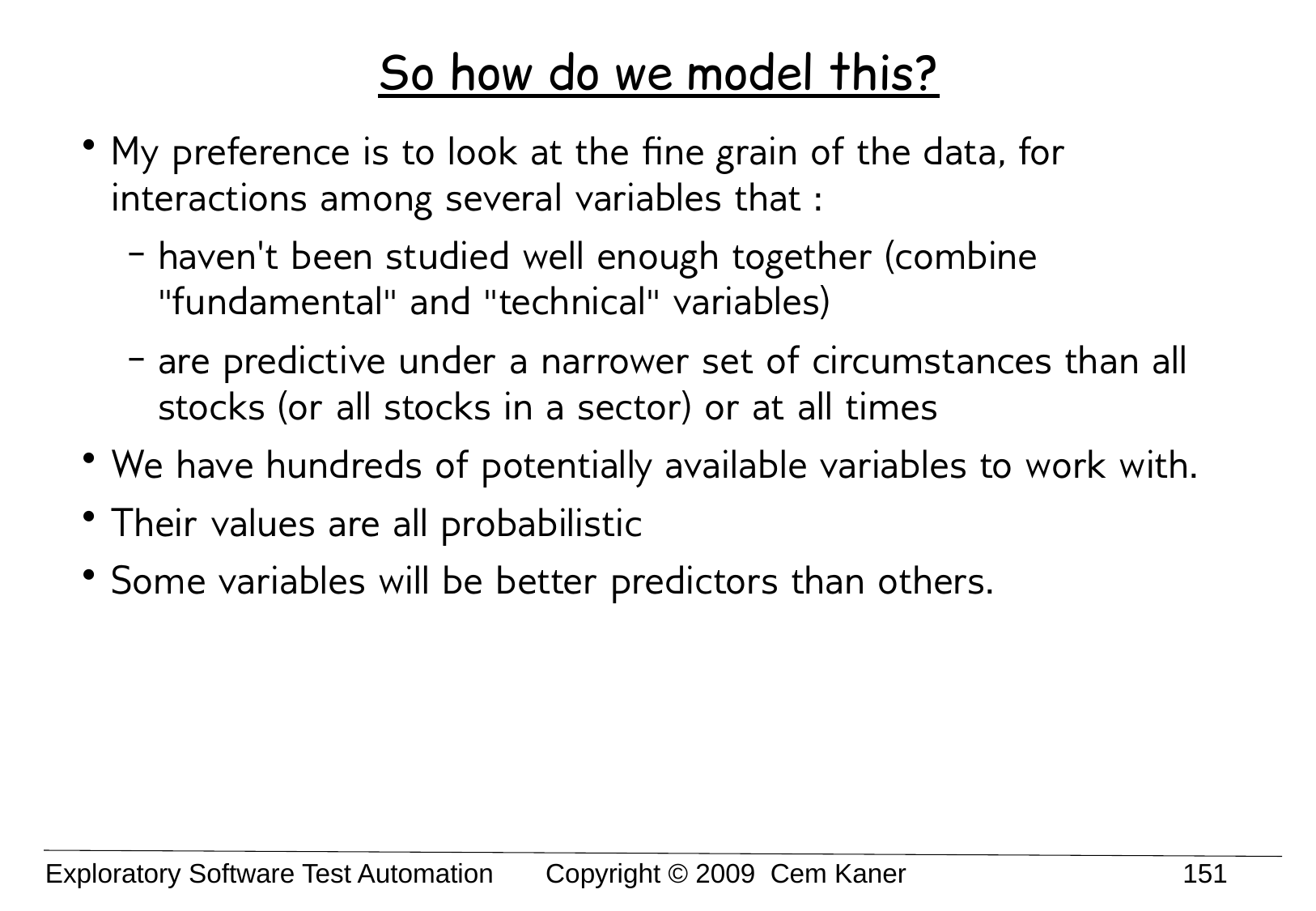

# So how do we model this?
My preference is to look at the fine grain of the data, for interactions among several variables that :
haven't been studied well enough together (combine "fundamental" and "technical" variables)
are predictive under a narrower set of circumstances than all stocks (or all stocks in a sector) or at all times
We have hundreds of potentially available variables to work with.
Their values are all probabilistic
Some variables will be better predictors than others.